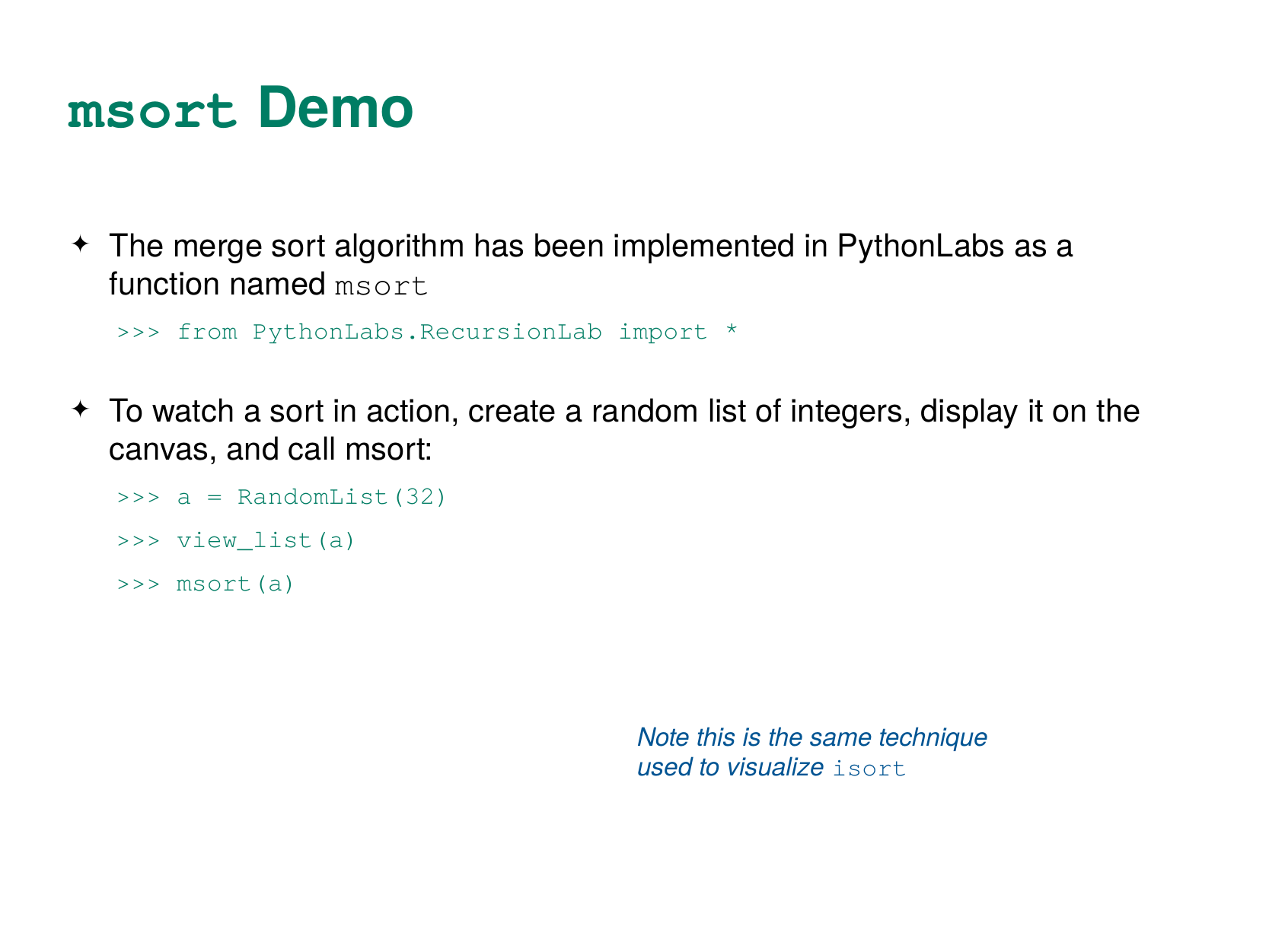

# msort Demo
The merge sort algorithm has been implemented in PythonLabs as a function named msort
>>> from PythonLabs.RecursionLab import *
To watch a sort in action, create a random list of integers, display it on the canvas, and call msort:
>>> a = RandomList(32)
>>> view_list(a)
>>> msort(a)
Note this is the same technique used to visualize isort